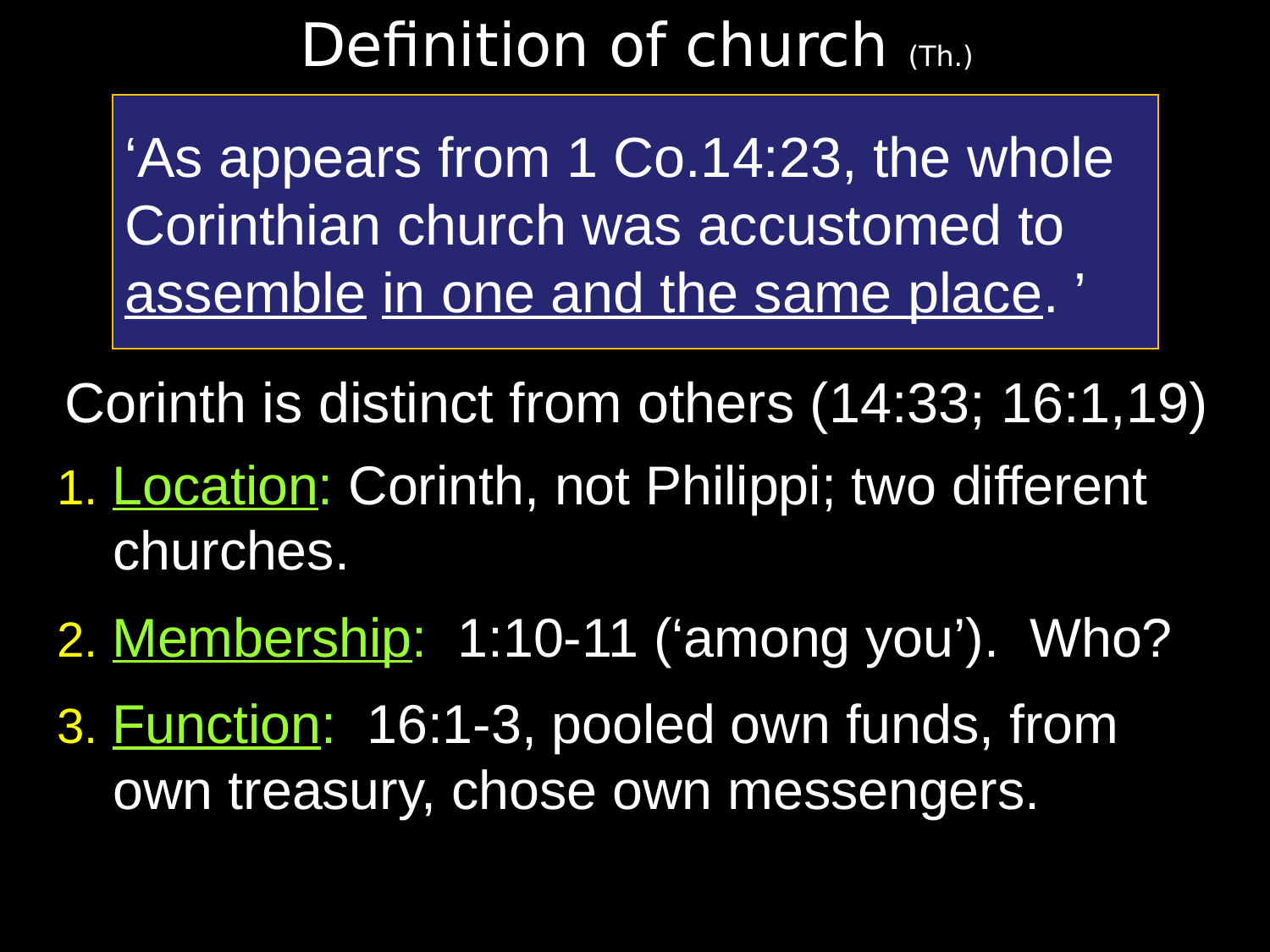

# Definition of church (Th.)

Corinth is distinct from others (14:33; 16:1,19)
1. Location: Corinth, not Philippi; two different churches.
2. Membership:  1:10-11 (‘among you’).  Who?
3. Function:  16:1-3, pooled own funds, from own treasury, chose own messengers.
‘As appears from 1 Co.14:23, the whole Corinthian church was accustomed to assemble in one and the same place. ’